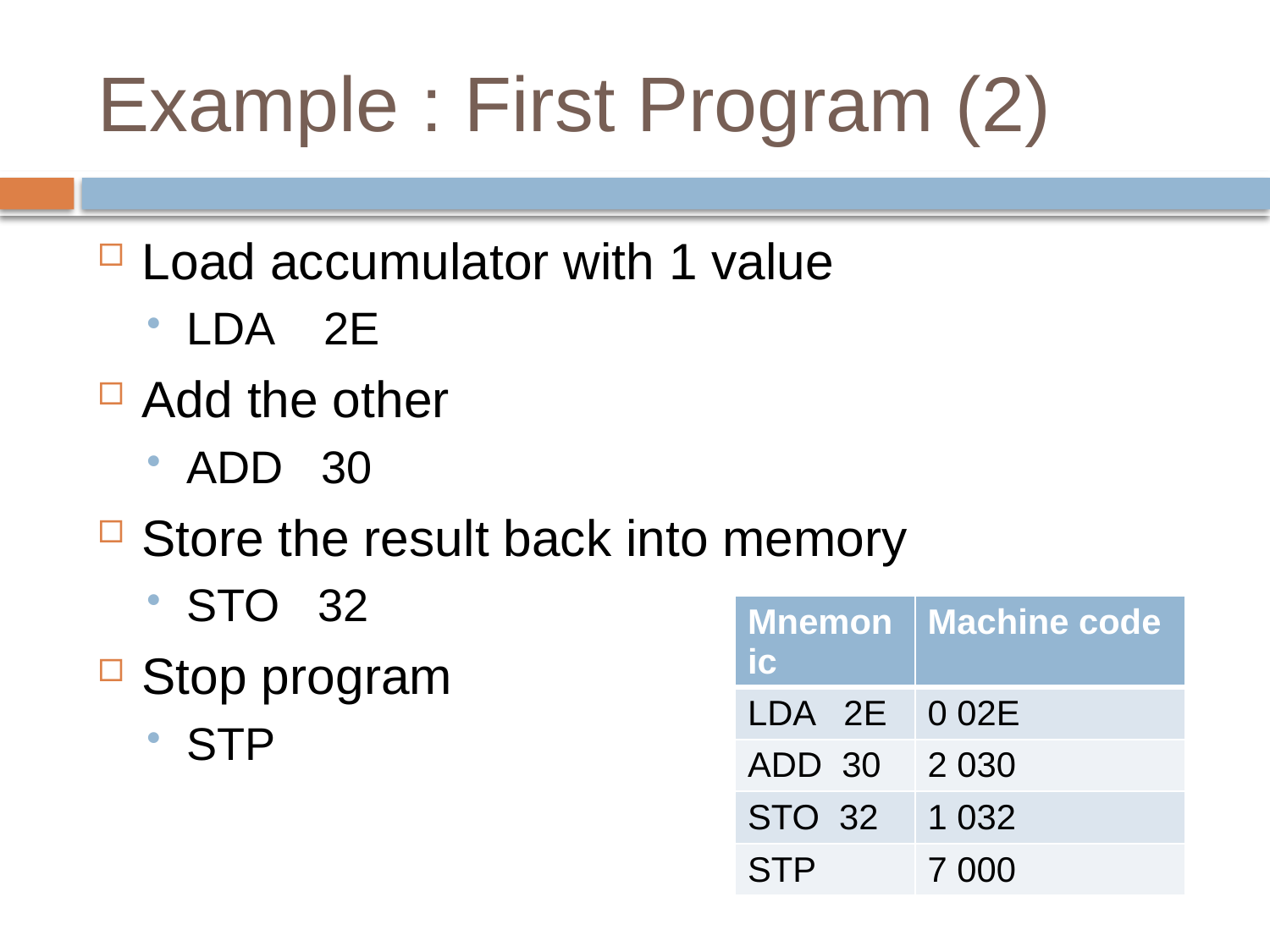

# Example : First Program (2)
Load accumulator with 1 value
LDA    2E
Add the other
ADD   30
Store the result back into memory
STO   32
Stop program
STP
| Mnemonic | Machine code |
| --- | --- |
| LDA 2E | 0 02E |
| ADD 30 | 2 030 |
| STO 32 | 1 032 |
| STP | 7 000 |